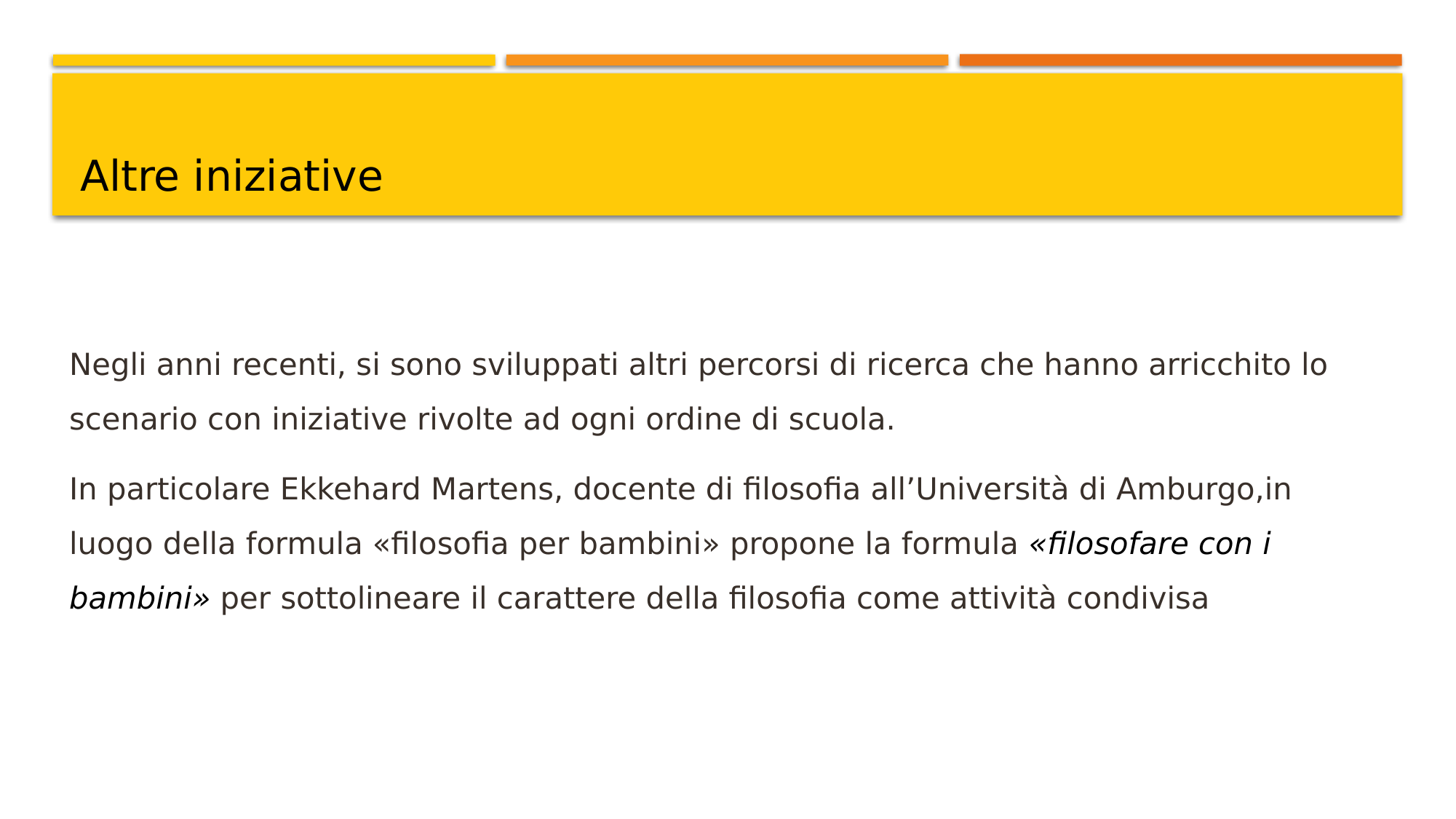

# Altre iniziative
Negli anni recenti, si sono sviluppati altri percorsi di ricerca che hanno arricchito lo scenario con iniziative rivolte ad ogni ordine di scuola.
In particolare Ekkehard Martens, docente di filosofia all’Università di Amburgo,in luogo della formula «filosofia per bambini» propone la formula «filosofare con i bambini» per sottolineare il carattere della filosofia come attività condivisa